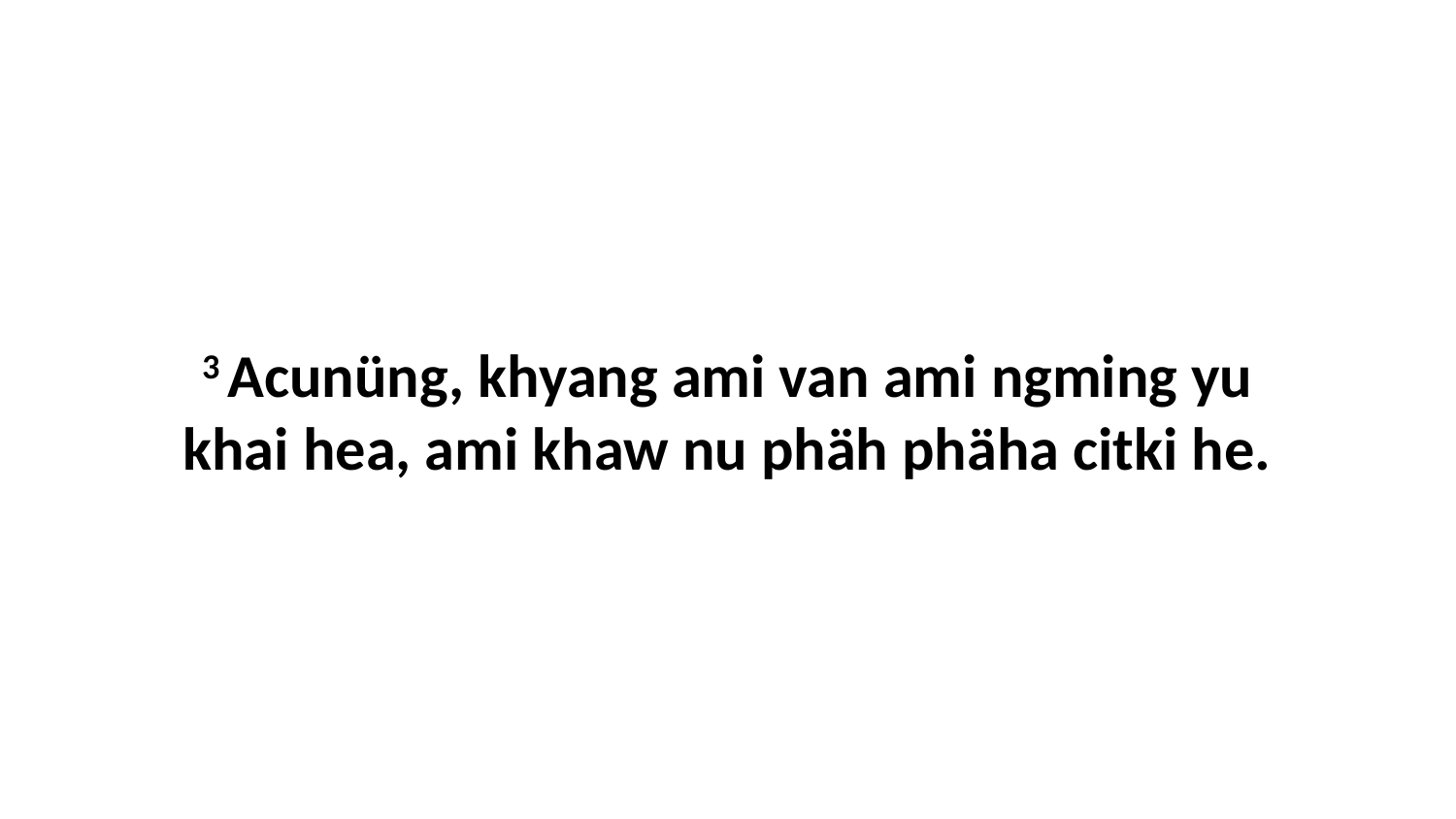

3 Acunüng, khyang ami van ami ngming yu khai hea, ami khaw nu phäh phäha citki he.